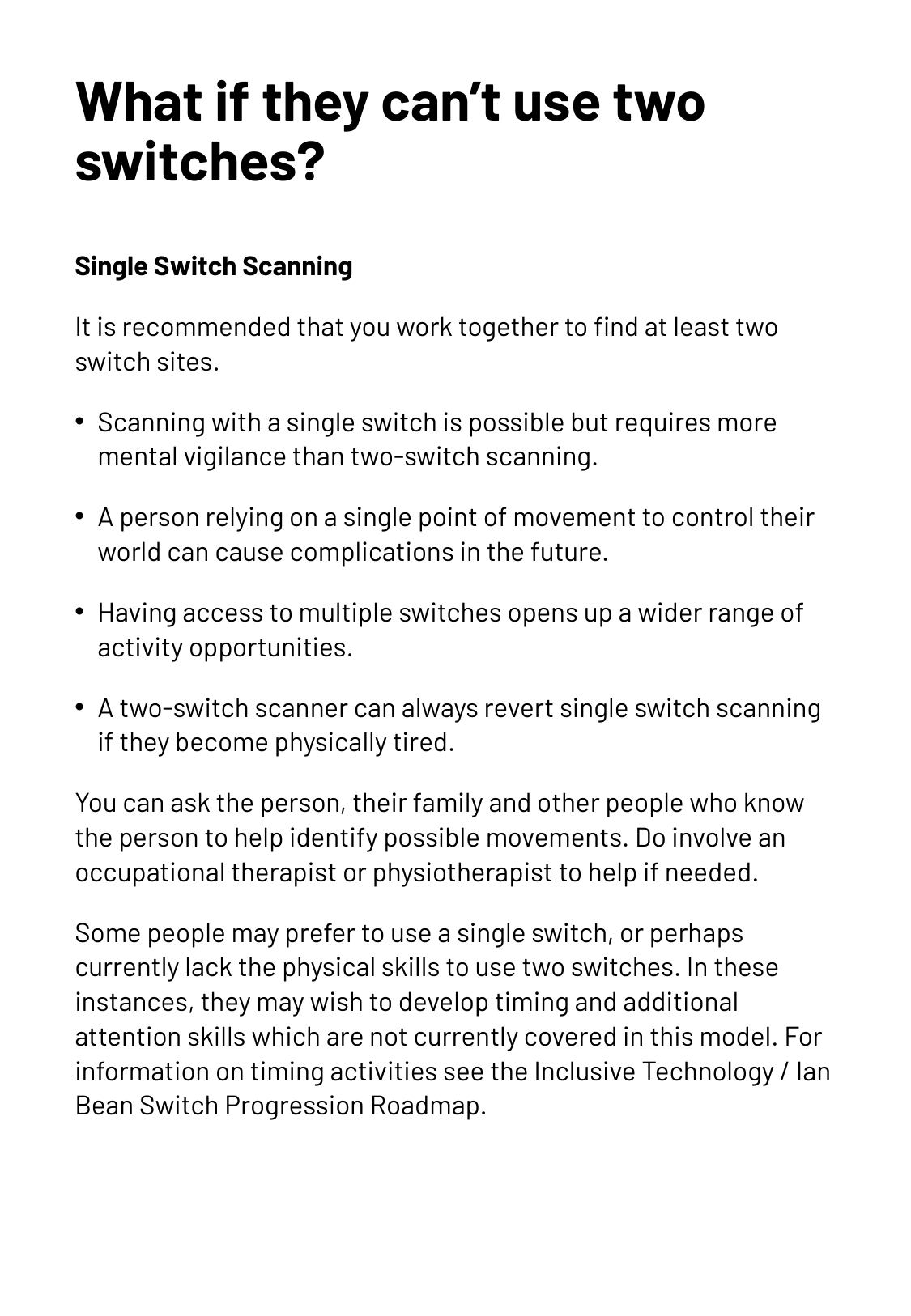

# What if they can’t use two switches?
Single Switch Scanning
It is recommended that you work together to find at least two switch sites.
Scanning with a single switch is possible but requires more mental vigilance than two-switch scanning.
A person relying on a single point of movement to control their world can cause complications in the future.
Having access to multiple switches opens up a wider range of activity opportunities.
A two-switch scanner can always revert single switch scanning if they become physically tired.
You can ask the person, their family and other people who know the person to help identify possible movements. Do involve an occupational therapist or physiotherapist to help if needed.
Some people may prefer to use a single switch, or perhaps currently lack the physical skills to use two switches. In these instances, they may wish to develop timing and additional attention skills which are not currently covered in this model. For information on timing activities see the Inclusive Technology / Ian Bean Switch Progression Roadmap.